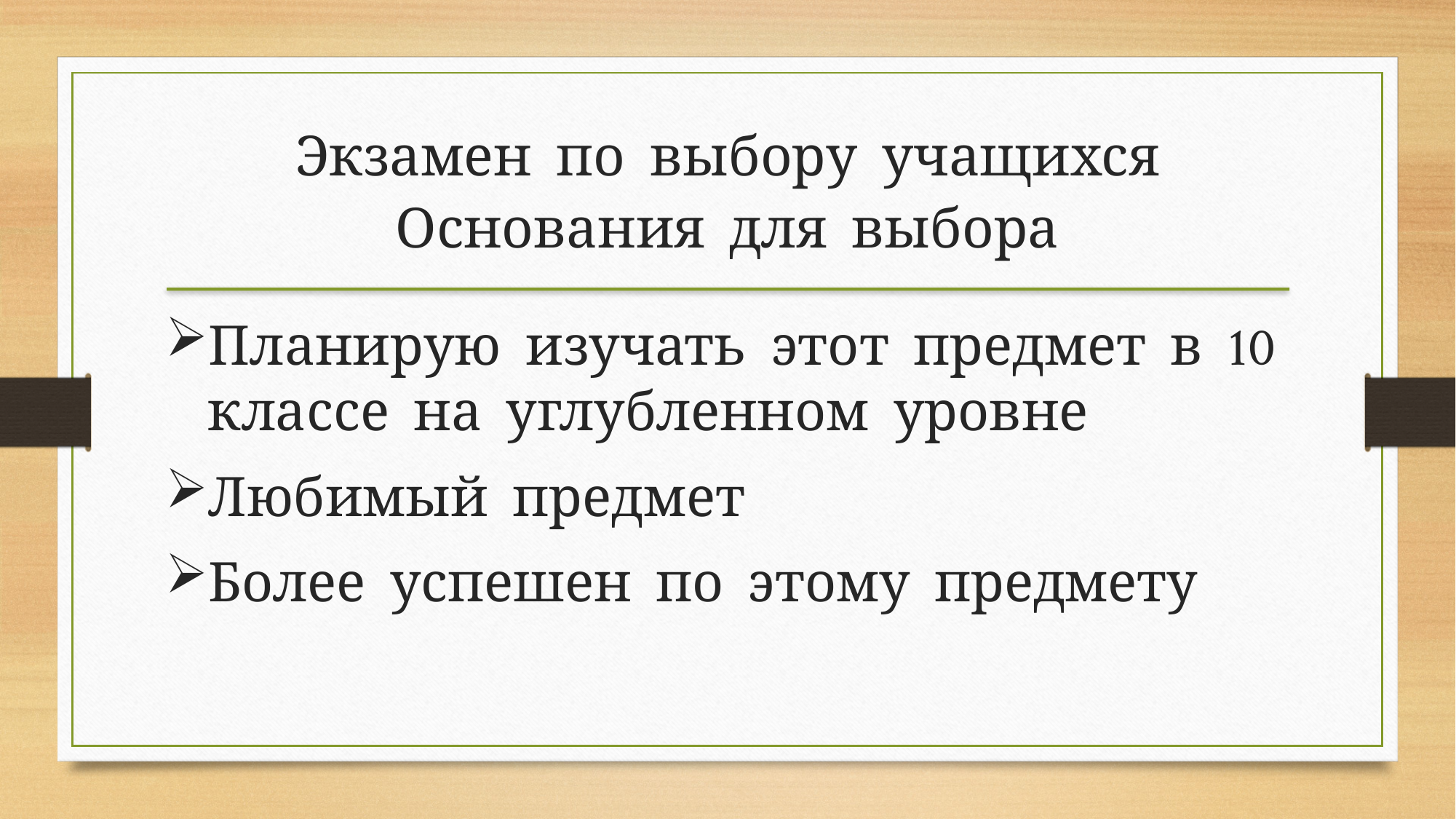

# Экзамен  по  выбору  учащихся Основания  для  выбора
Планирую  изучать  этот  предмет  в  10  классе  на  углубленном  уровне
Любимый  предмет
Более  успешен  по  этому  предмету